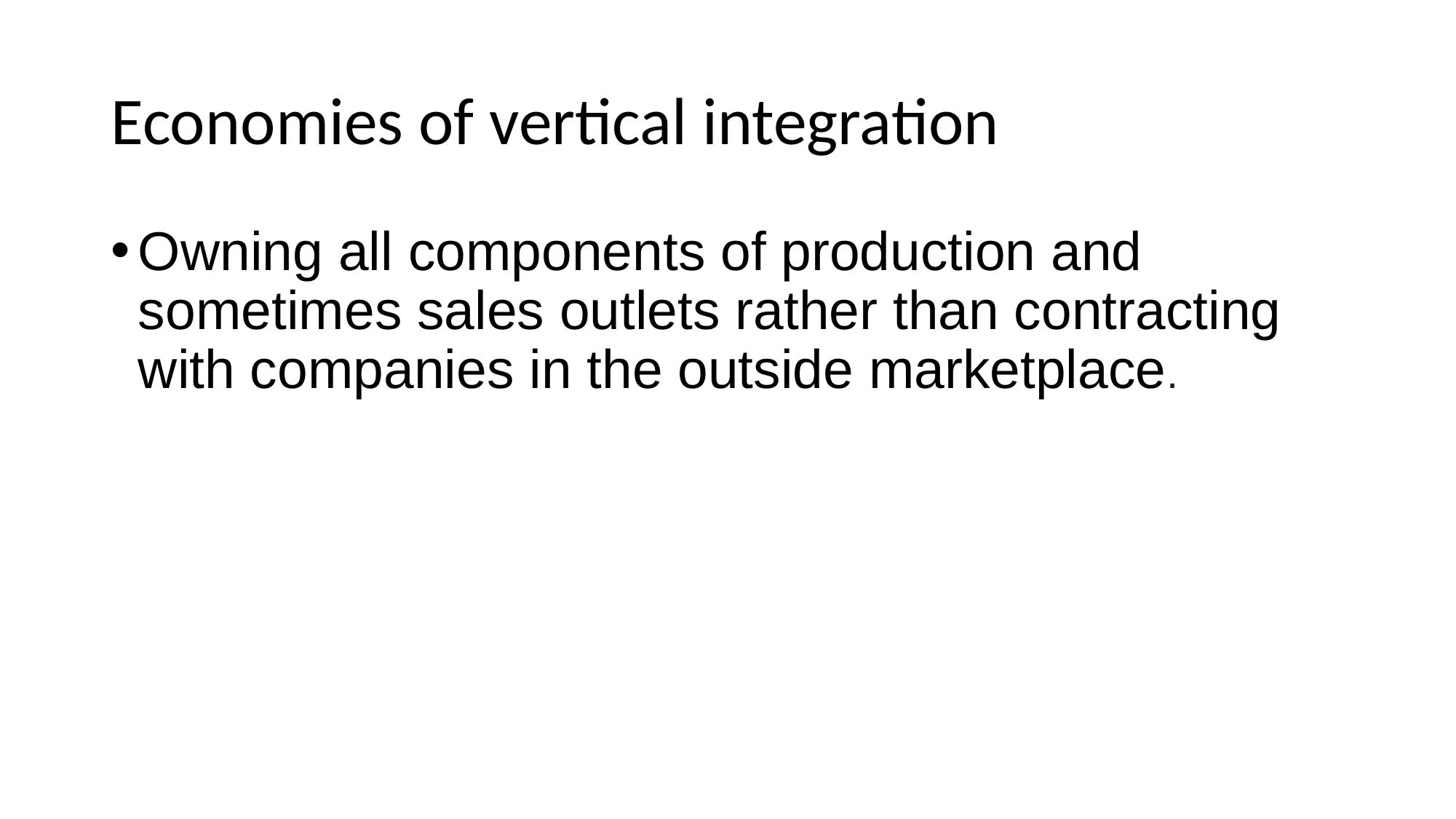

# Economies of vertical integration
Owning all components of production and sometimes sales outlets rather than contracting with companies in the outside marketplace.